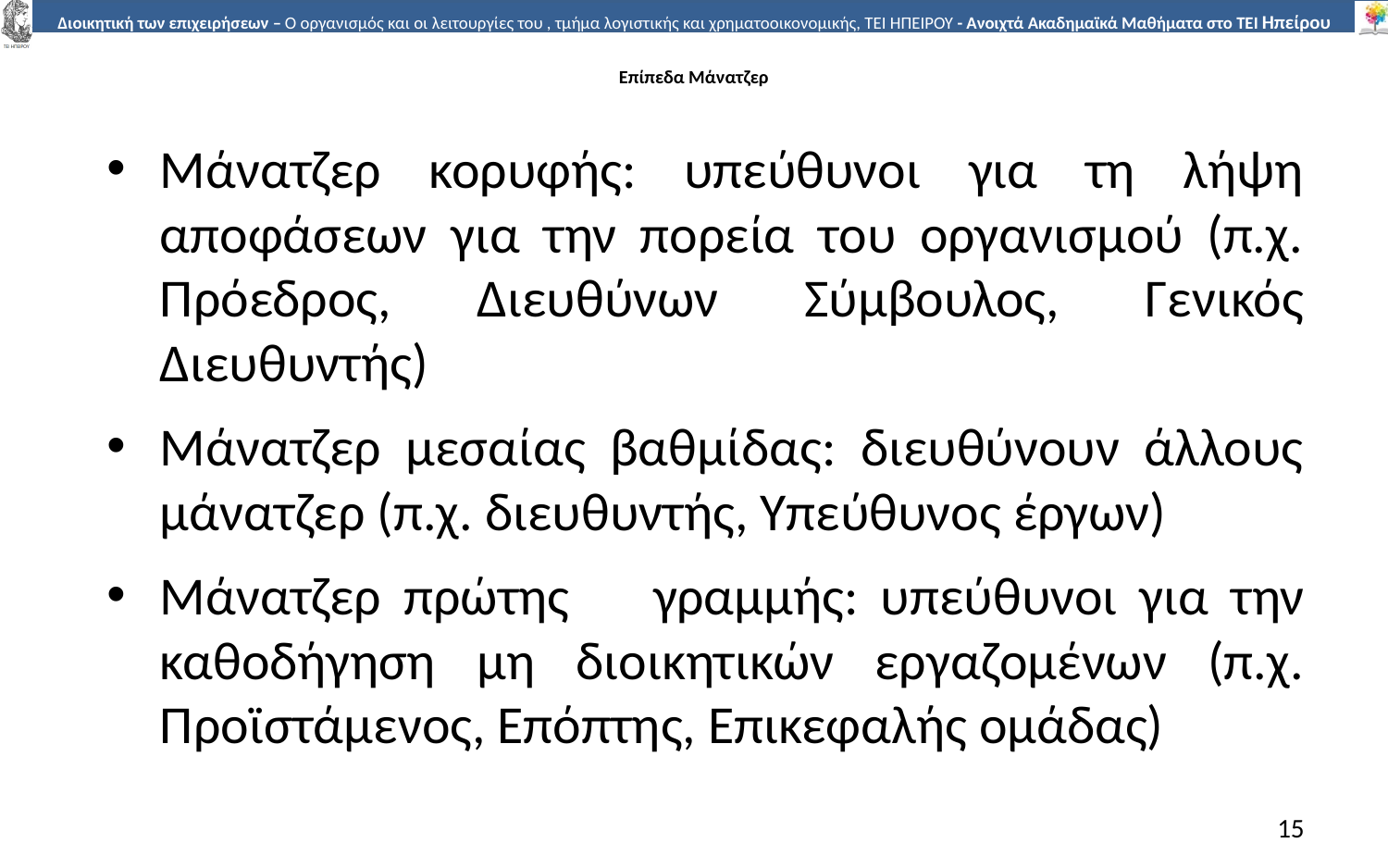

# Επίπεδα Μάνατζερ
Μάνατζερ κορυφής: υπεύθυνοι για τη λήψη αποφάσεων για την πορεία του οργανισµού (π.χ. Πρόεδρος, Διευθύνων Σύµβουλος, Γενικός Διευθυντής)
Μάνατζερ µεσαίας βαθµίδας: διευθύνουν άλλους µάνατζερ (π.χ. διευθυντής, Υπεύθυνος έργων)
Μάνατζερ πρώτης	γραµµής: υπεύθυνοι για την καθοδήγηση µη διοικητικών εργαζοµένων (π.χ. Προϊστάµενος, Επόπτης, Επικεφαλής οµάδας)

15